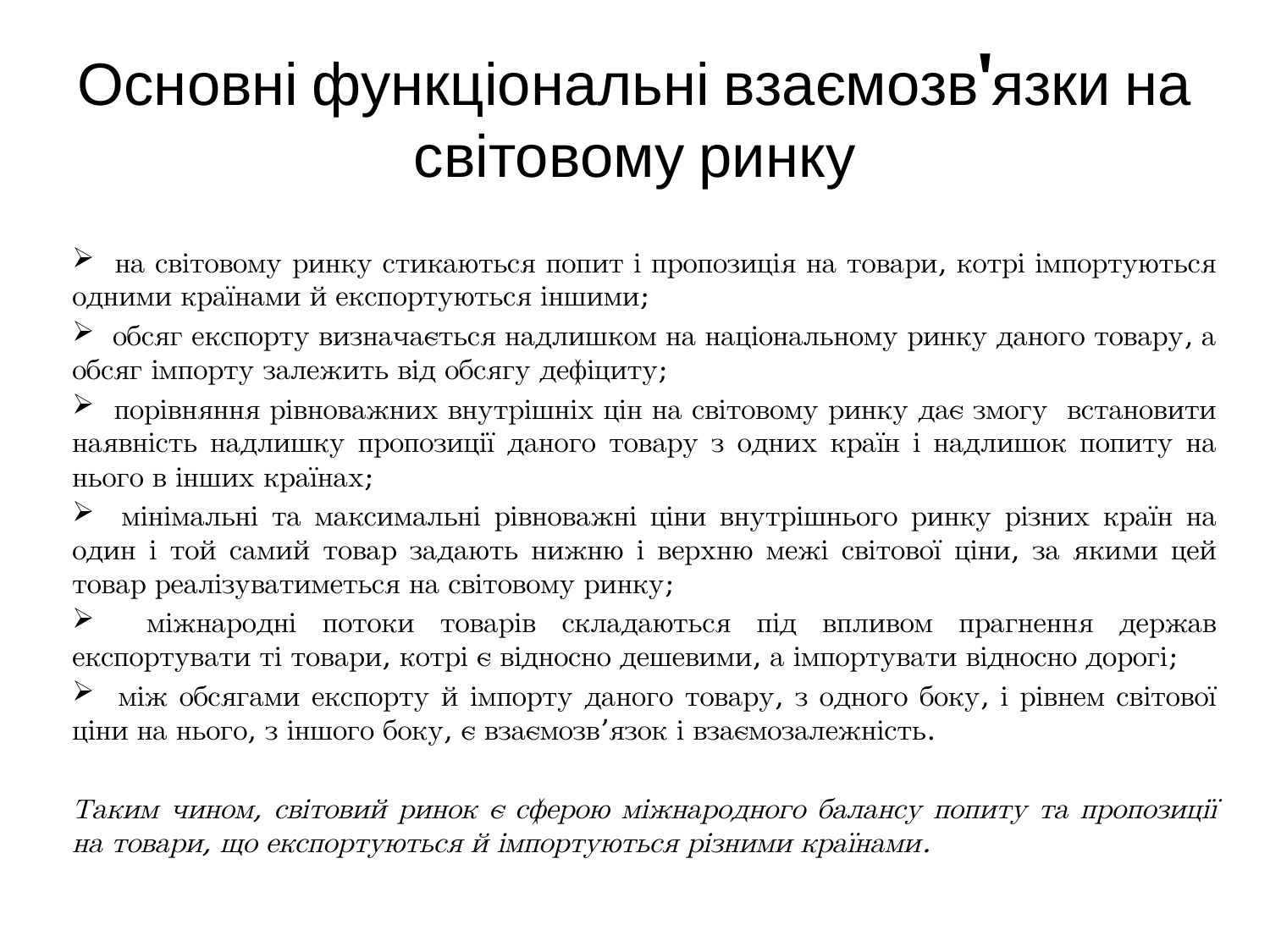

# Основні функціональні взаємозв'язки на світовому ринку
  на світовому ринку стикаються попит і пропозиція на товари, котрі імпортуються одними країнами й експортуються іншими;
  обсяг експорту визначається надлишком на національному ринку даного товару, а обсяг імпорту залежить від обсягу дефіциту;
  порівняння рівноважних внутрішніх цін на світовому ринку дає змогу  встановити наявність надлишку пропозиції даного товару з одних країн і надлишок попиту на нього в інших країнах;
  мінімальні та максимальні рівноважні ціни внутрішнього ринку різних країн на один і той самий товар задають нижню і верхню межі світової ціни, за якими цей товар реалізуватиметься на світовому ринку;
  міжнародні потоки товарів складаються під впливом прагнення держав експортувати ті товари, котрі є відносно дешевими, а імпортувати відносно дорогі;
  між обсягами експорту й імпорту даного товару, з одного боку, і рівнем світової ціни на нього, з іншого боку, є взаємозв’язок і взаємозалежність.

Таким чином, світовий ринок є сферою міжнародного балансу попиту та пропозиції на товари, що експортуються й імпортуються різними країнами.